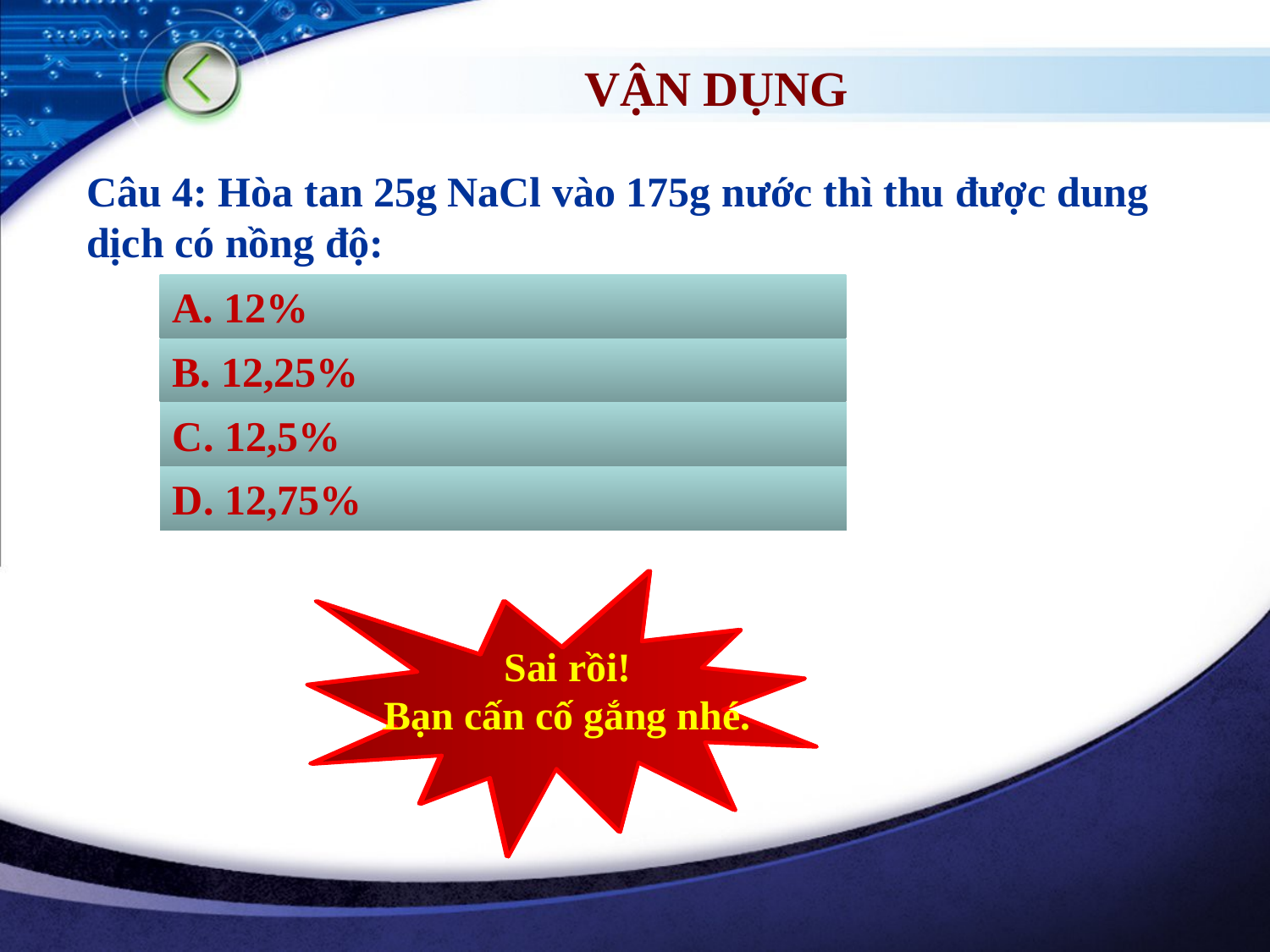

VẬN DỤNG
Câu 4: Hòa tan 25g NaCl vào 175g nước thì thu được dung dịch có nồng độ:
A. 12%
B. 12,25%
C. 12,5%
D. 12,75%

Chính xác!
Chúc mừng bạn.

Sai rồi!
Bạn cấn cố gắng nhé.

Sai rồi!
Bạn cấn cố gắng nhé.

Sai rồi!
Bạn cấn cố gắng nhé.